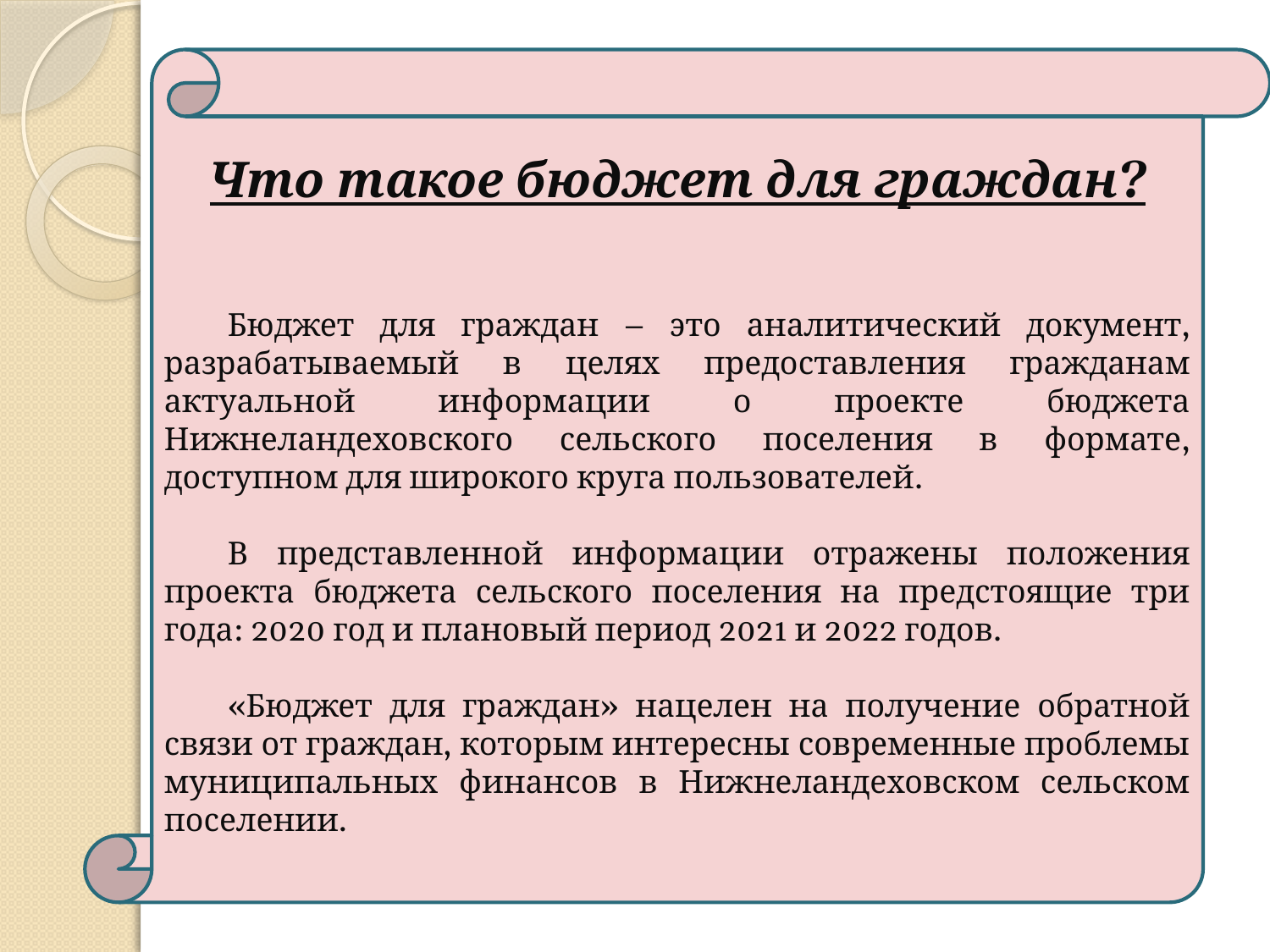

Что такое бюджет для граждан?

Бюджет для граждан – это аналитический документ, разрабатываемый в целях предоставления гражданам актуальной информации о проекте бюджета Нижнеландеховского сельского поселения в формате, доступном для широкого круга пользователей.

В представленной информации отражены положения проекта бюджета сельского поселения на предстоящие три года: 2020 год и плановый период 2021 и 2022 годов.

«Бюджет для граждан» нацелен на получение обратной связи от граждан, которым интересны современные проблемы муниципальных финансов в Нижнеландеховском сельском поселении.